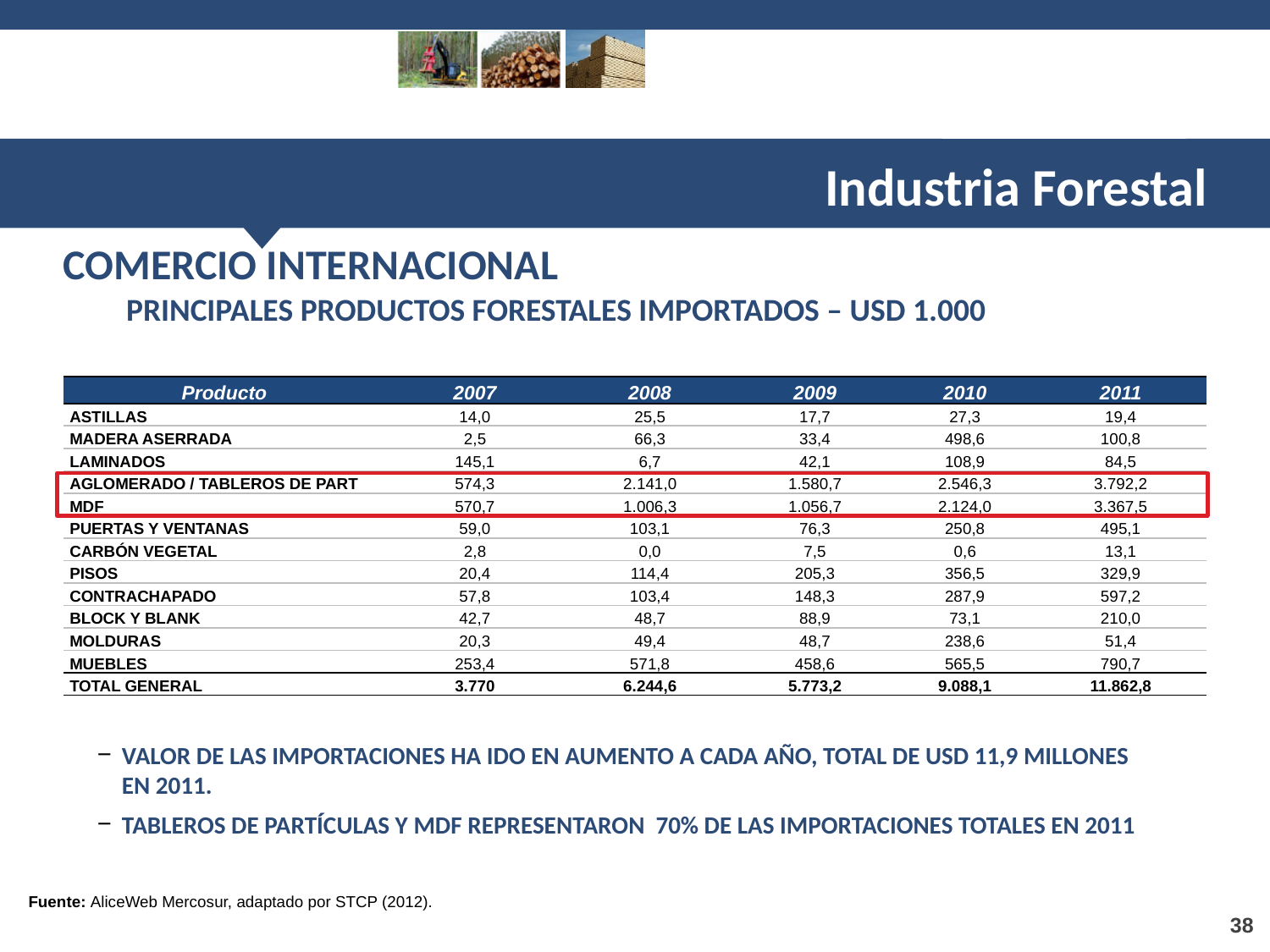

Industria Forestal

COMERCIO INTERNACIONAL

PRINCIPALES PRODUCTOS FORESTALES IMPORTADOS – USD 1.000
| Producto | 2007 | 2008 | 2009 | 2010 | 2011 |
| --- | --- | --- | --- | --- | --- |
| ASTILLAS | 14,0 | 25,5 | 17,7 | 27,3 | 19,4 |
| MADERA ASERRADA | 2,5 | 66,3 | 33,4 | 498,6 | 100,8 |
| LAMINADOS | 145,1 | 6,7 | 42,1 | 108,9 | 84,5 |
| AGLOMERADO / TABLEROS DE PART | 574,3 | 2.141,0 | 1.580,7 | 2.546,3 | 3.792,2 |
| MDF | 570,7 | 1.006,3 | 1.056,7 | 2.124,0 | 3.367,5 |
| PUERTAS Y VENTANAS | 59,0 | 103,1 | 76,3 | 250,8 | 495,1 |
| CARBÓN VEGETAL | 2,8 | 0,0 | 7,5 | 0,6 | 13,1 |
| PISOS | 20,4 | 114,4 | 205,3 | 356,5 | 329,9 |
| CONTRACHAPADO | 57,8 | 103,4 | 148,3 | 287,9 | 597,2 |
| BLOCK Y BLANK | 42,7 | 48,7 | 88,9 | 73,1 | 210,0 |
| MOLDURAS | 20,3 | 49,4 | 48,7 | 238,6 | 51,4 |
| MUEBLES | 253,4 | 571,8 | 458,6 | 565,5 | 790,7 |
| TOTAL GENERAL | 3.770 | 6.244,6 | 5.773,2 | 9.088,1 | 11.862,8 |

VALOR DE LAS IMPORTACIONES HA IDO EN AUMENTO A CADA AÑO, TOTAL DE USD 11,9 MILLONES  EN 2011.
TABLEROS DE PARTÍCULAS Y MDF REPRESENTARON  70% DE LAS IMPORTACIONES TOTALES EN 2011
Fuente: AliceWeb Mercosur, adaptado por STCP (2012).